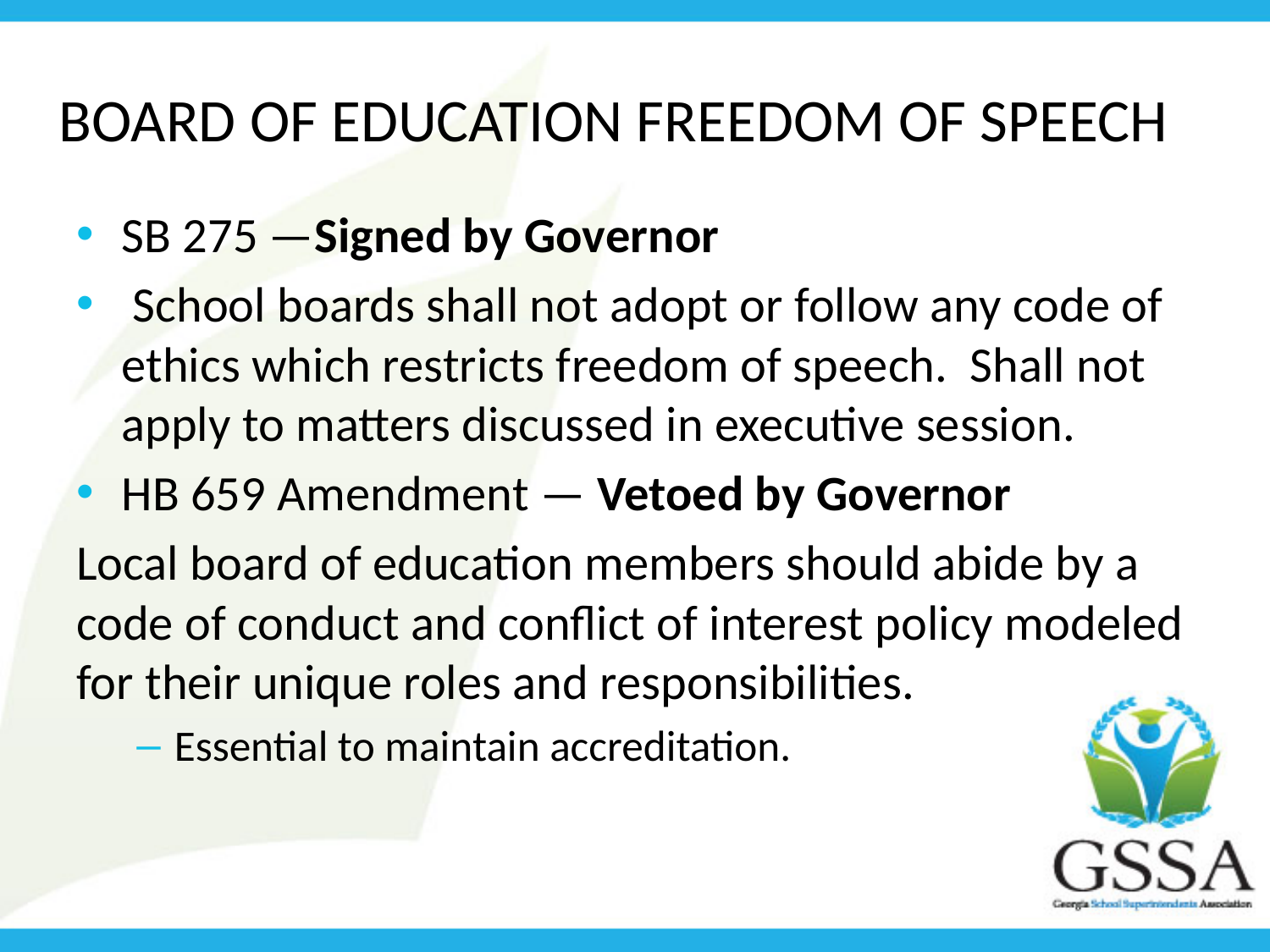

# Board of Education Freedom of Speech
SB 275 —Signed by Governor
 School boards shall not adopt or follow any code of ethics which restricts freedom of speech.  Shall not apply to matters discussed in executive session.
HB 659 Amendment — Vetoed by Governor
Local board of education members should abide by a code of conduct and conflict of interest policy modeled for their unique roles and responsibilities.
Essential to maintain accreditation.